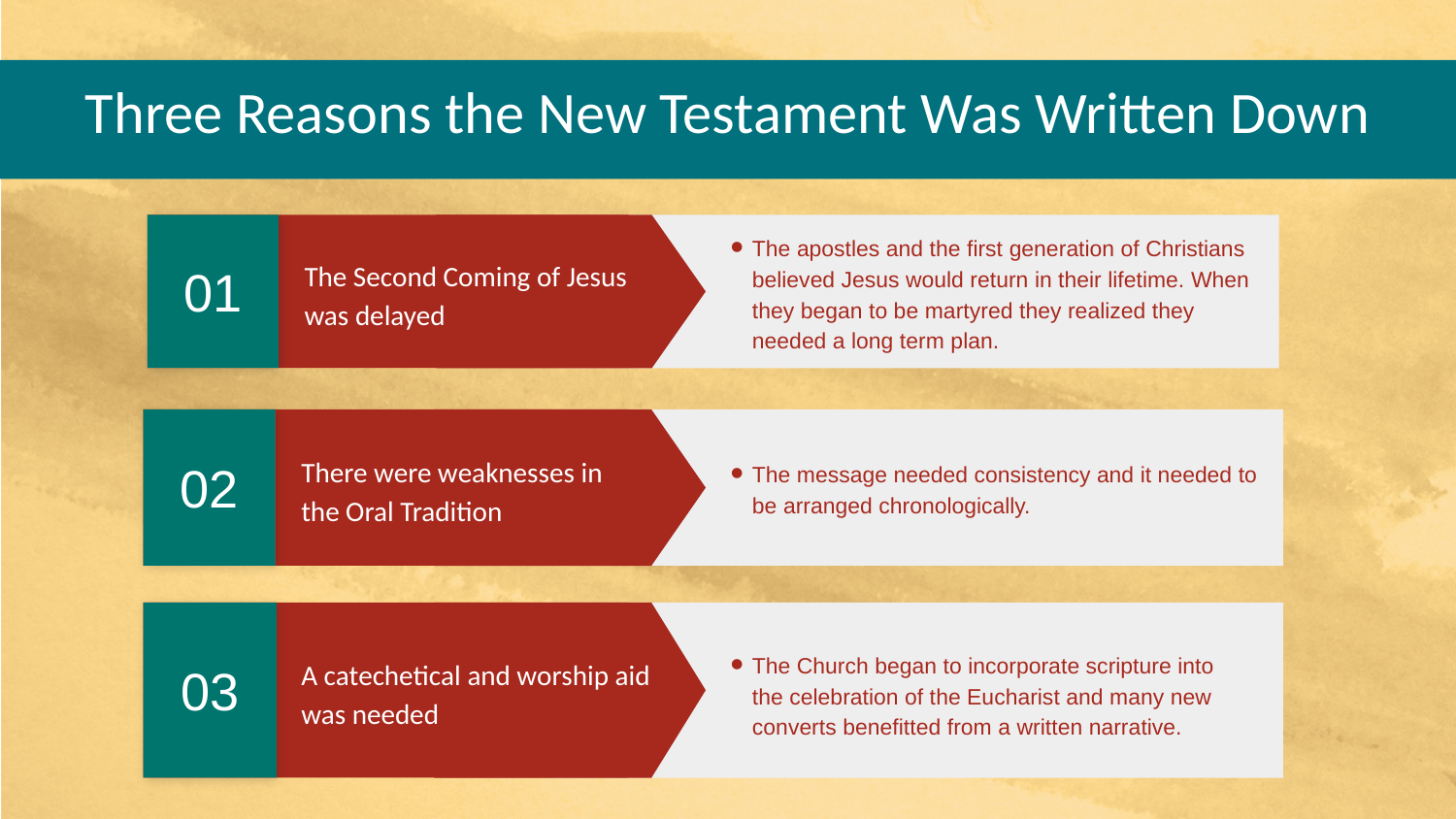

Three Reasons the New Testament Was Written Down

01

The apostles and the first generation of Christians believed Jesus would return in their lifetime. When they began to be martyred they realized they needed a long term plan.
The Second Coming of Jesus was delayed

The message needed consistency and it needed to be arranged chronologically.
02

There were weaknesses in the Oral Tradition

03

The Church began to incorporate scripture into the celebration of the Eucharist and many new converts benefitted from a written narrative.
A catechetical and worship aid was needed